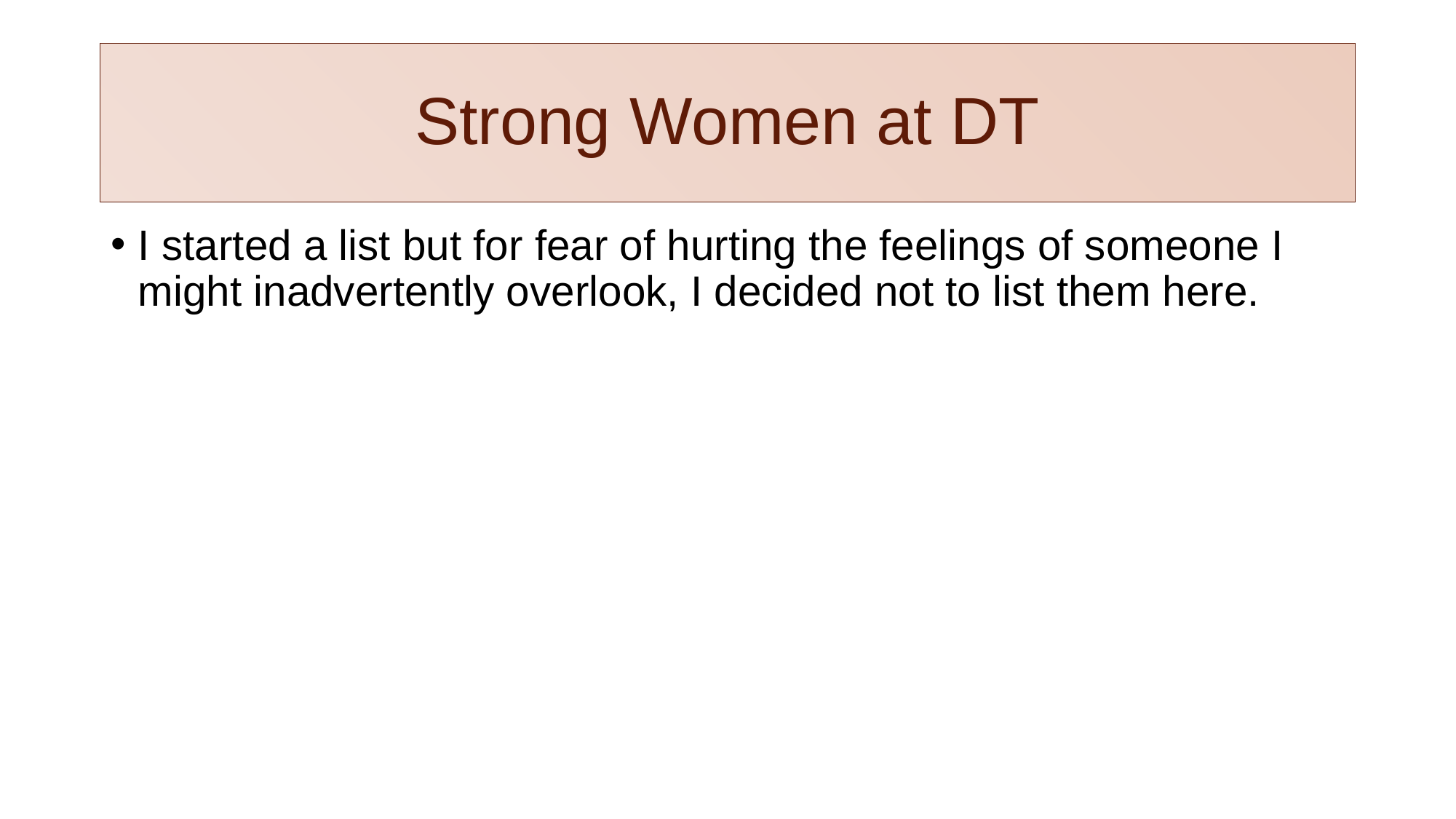

# Strong Women at DT
I started a list but for fear of hurting the feelings of someone I might inadvertently overlook, I decided not to list them here.